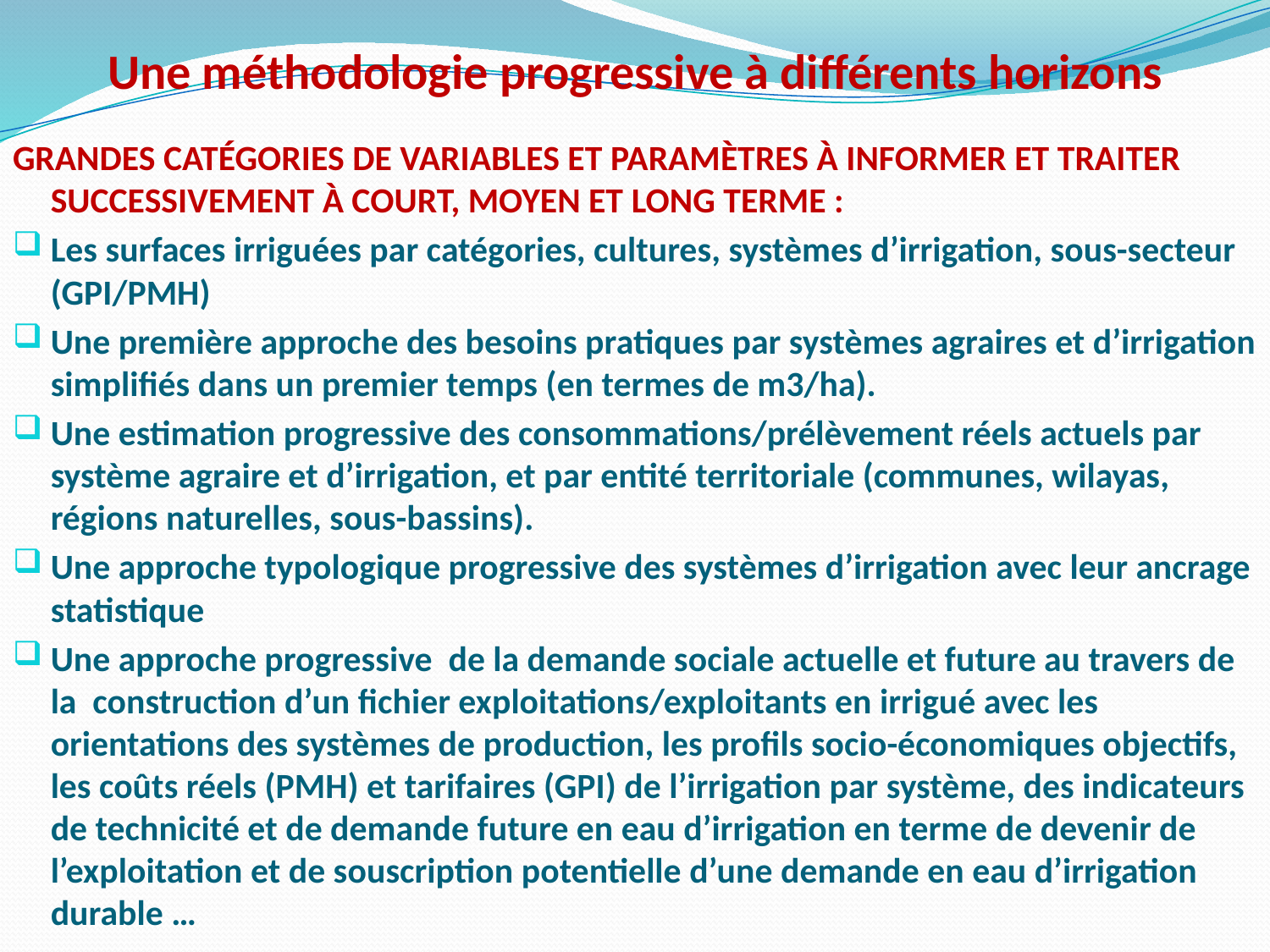

# Une méthodologie progressive à différents horizons
GRANDES CATÉGORIES DE VARIABLES ET PARAMÈTRES À INFORMER ET TRAITER SUCCESSIVEMENT À COURT, MOYEN ET LONG TERME :
Les surfaces irriguées par catégories, cultures, systèmes d’irrigation, sous-secteur (GPI/PMH)
Une première approche des besoins pratiques par systèmes agraires et d’irrigation simplifiés dans un premier temps (en termes de m3/ha).
Une estimation progressive des consommations/prélèvement réels actuels par système agraire et d’irrigation, et par entité territoriale (communes, wilayas, régions naturelles, sous-bassins).
Une approche typologique progressive des systèmes d’irrigation avec leur ancrage statistique
Une approche progressive  de la demande sociale actuelle et future au travers de la  construction d’un fichier exploitations/exploitants en irrigué avec les orientations des systèmes de production, les profils socio-économiques objectifs, les coûts réels (PMH) et tarifaires (GPI) de l’irrigation par système, des indicateurs de technicité et de demande future en eau d’irrigation en terme de devenir de l’exploitation et de souscription potentielle d’une demande en eau d’irrigation durable …